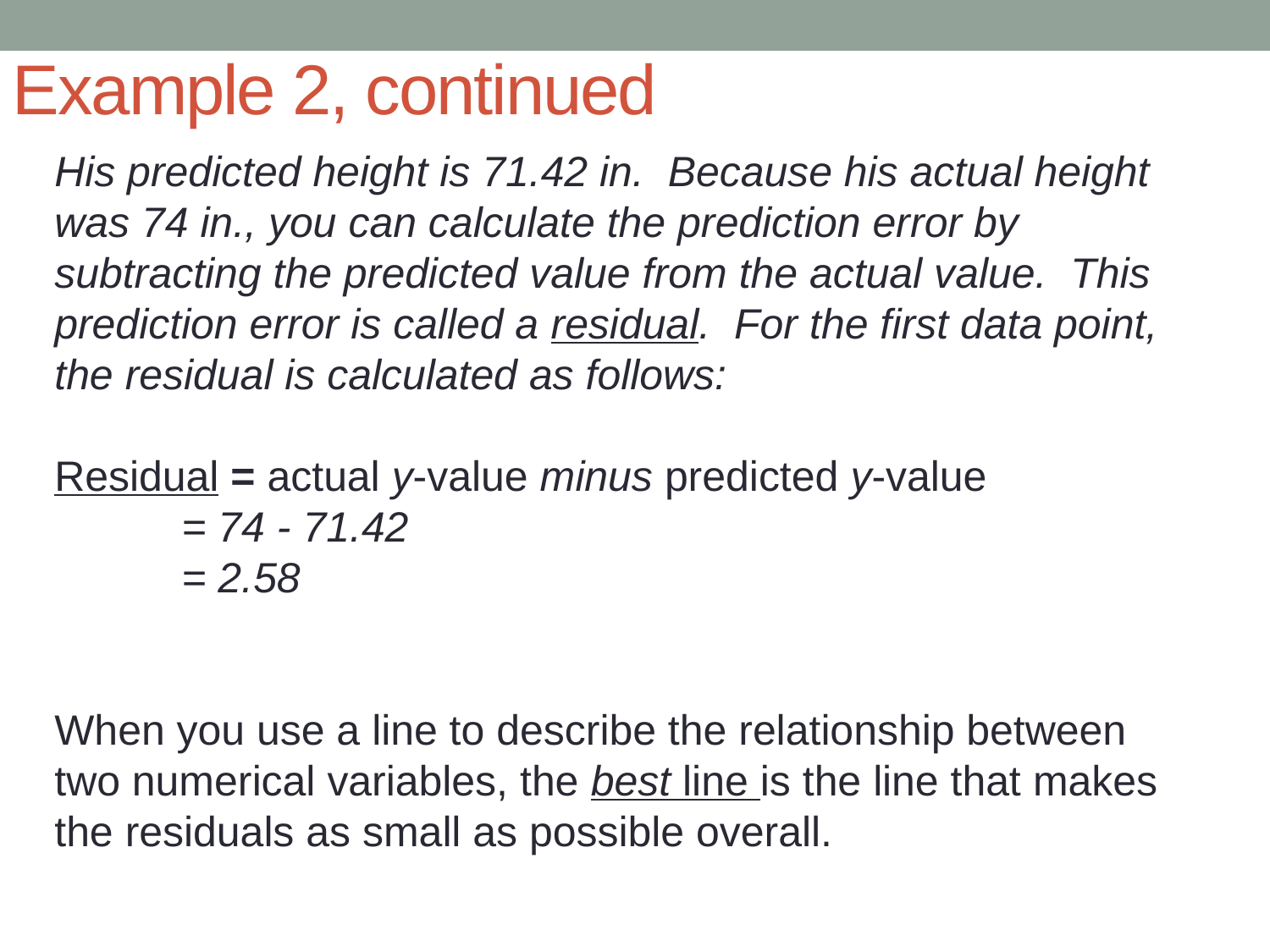

Example 2, continued
His predicted height is 71.42 in.  Because his actual height was 74 in., you can calculate the prediction error by subtracting the predicted value from the actual value.  This prediction error is called a residual.  For the first data point, the residual is calculated as follows:

Residual = actual y-value minus predicted y-value
	= 74 - 71.42
	= 2.58

When you use a line to describe the relationship between two numerical variables, the best line is the line that makes the residuals as small as possible overall.